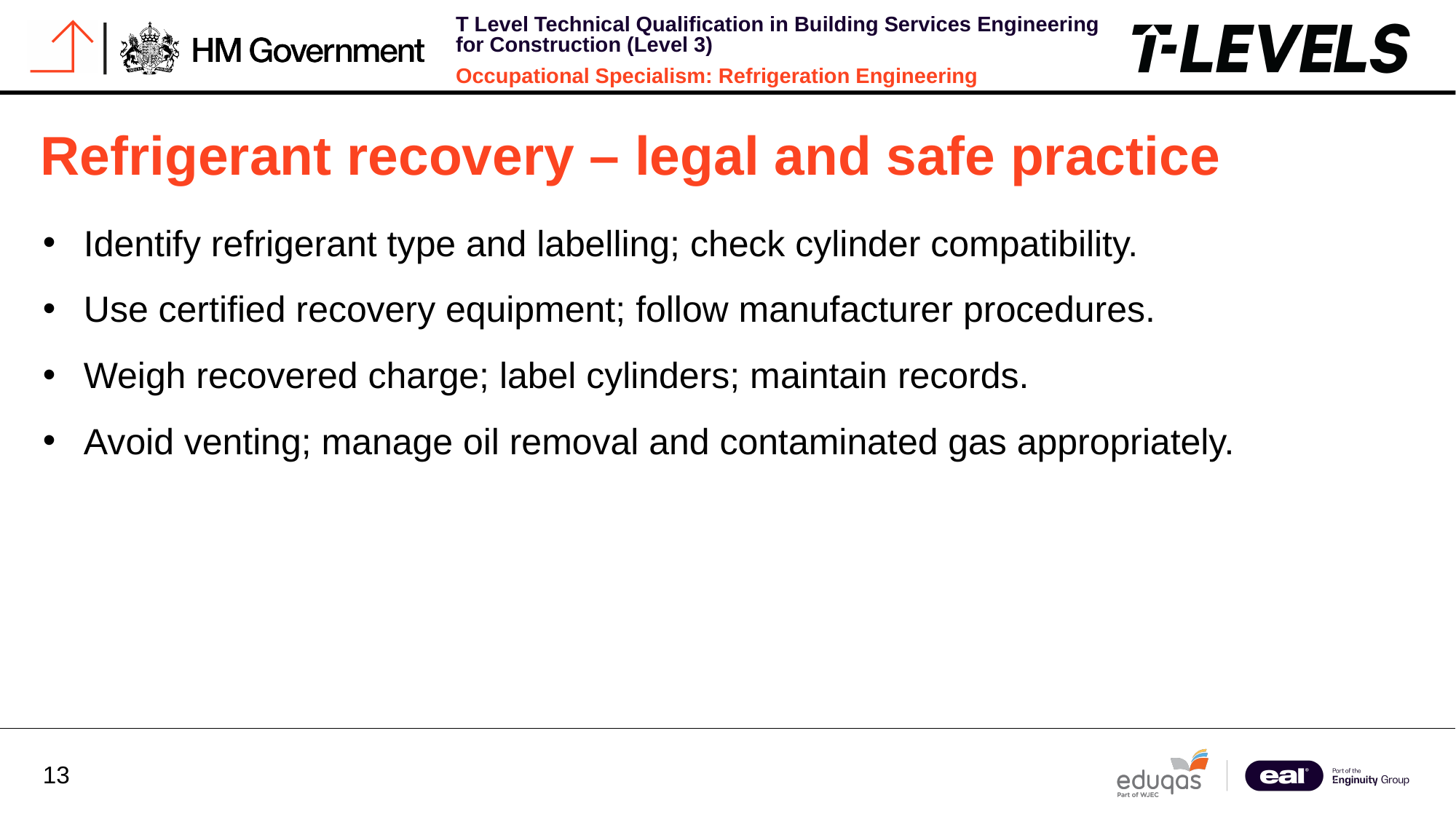

# Refrigerant recovery – legal and safe practice
Identify refrigerant type and labelling; check cylinder compatibility.
Use certified recovery equipment; follow manufacturer procedures.
Weigh recovered charge; label cylinders; maintain records.
Avoid venting; manage oil removal and contaminated gas appropriately.